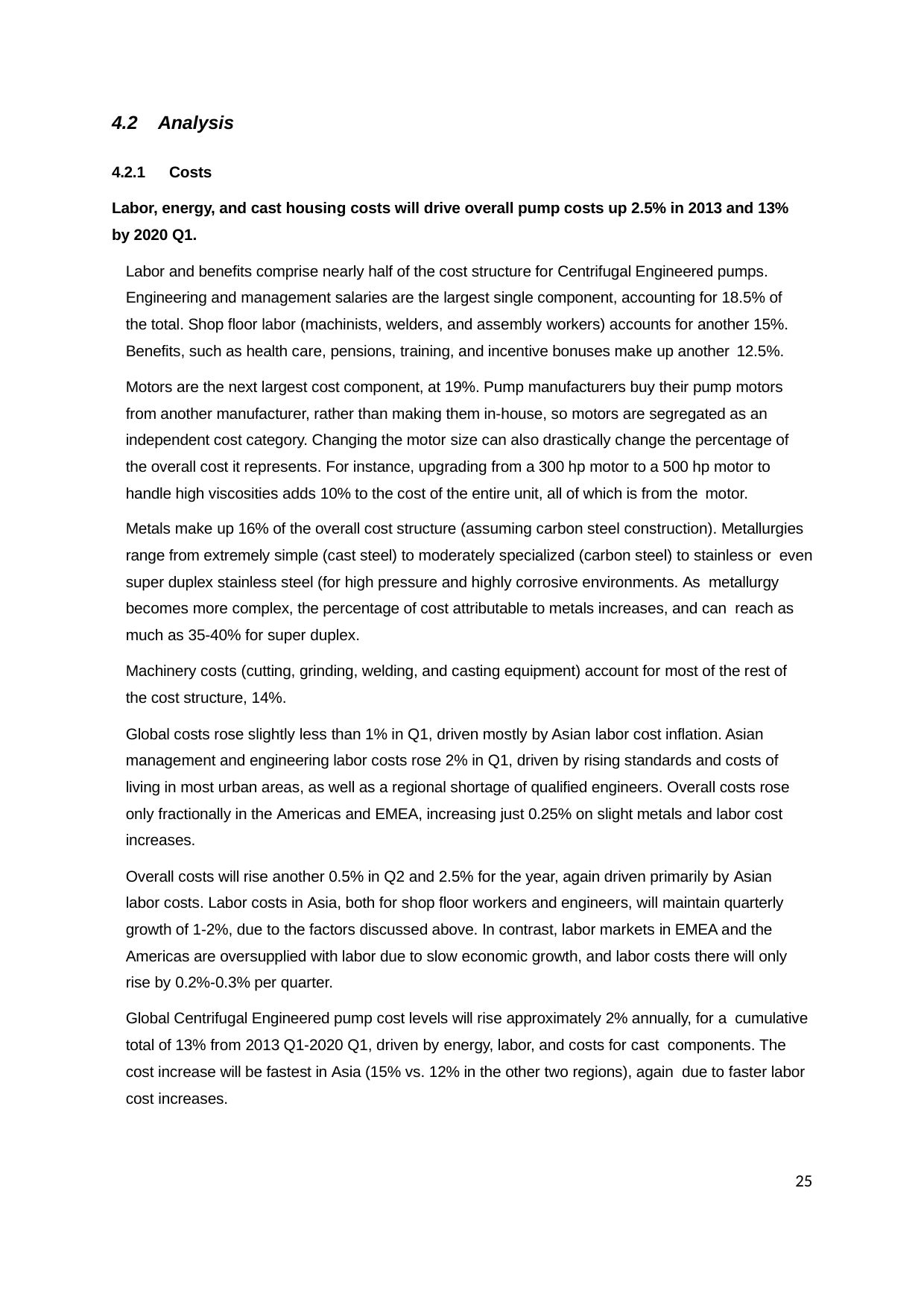

4.2	Analysis

4.2.1	Costs
Labor, energy, and cast housing costs will drive overall pump costs up 2.5% in 2013 and 13%  by 2020 Q1.
Labor and benefits comprise nearly half of the cost structure for Centrifugal Engineered pumps.  Engineering and management salaries are the largest single component, accounting for 18.5% of  the total. Shop floor labor (machinists, welders, and assembly workers) accounts for another 15%.  Benefits, such as health care, pensions, training, and incentive bonuses make up another 12.5%.
Motors are the next largest cost component, at 19%. Pump manufacturers buy their pump motors  from another manufacturer, rather than making them in-house, so motors are segregated as an  independent cost category. Changing the motor size can also drastically change the percentage of  the overall cost it represents. For instance, upgrading from a 300 hp motor to a 500 hp motor to  handle high viscosities adds 10% to the cost of the entire unit, all of which is from the motor.
Metals make up 16% of the overall cost structure (assuming carbon steel construction). Metallurgies  range from extremely simple (cast steel) to moderately specialized (carbon steel) to stainless or  even super duplex stainless steel (for high pressure and highly corrosive environments. As  metallurgy becomes more complex, the percentage of cost attributable to metals increases, and can  reach as much as 35-40% for super duplex.
Machinery costs (cutting, grinding, welding, and casting equipment) account for most of the rest of  the cost structure, 14%.
Global costs rose slightly less than 1% in Q1, driven mostly by Asian labor cost inflation. Asian  management and engineering labor costs rose 2% in Q1, driven by rising standards and costs of  living in most urban areas, as well as a regional shortage of qualified engineers. Overall costs rose  only fractionally in the Americas and EMEA, increasing just 0.25% on slight metals and labor cost  increases.
Overall costs will rise another 0.5% in Q2 and 2.5% for the year, again driven primarily by Asian  labor costs. Labor costs in Asia, both for shop floor workers and engineers, will maintain quarterly  growth of 1-2%, due to the factors discussed above. In contrast, labor markets in EMEA and the  Americas are oversupplied with labor due to slow economic growth, and labor costs there will only  rise by 0.2%-0.3% per quarter.
Global Centrifugal Engineered pump cost levels will rise approximately 2% annually, for a  cumulative total of 13% from 2013 Q1-2020 Q1, driven by energy, labor, and costs for cast  components. The cost increase will be fastest in Asia (15% vs. 12% in the other two regions), again  due to faster labor cost increases.
25